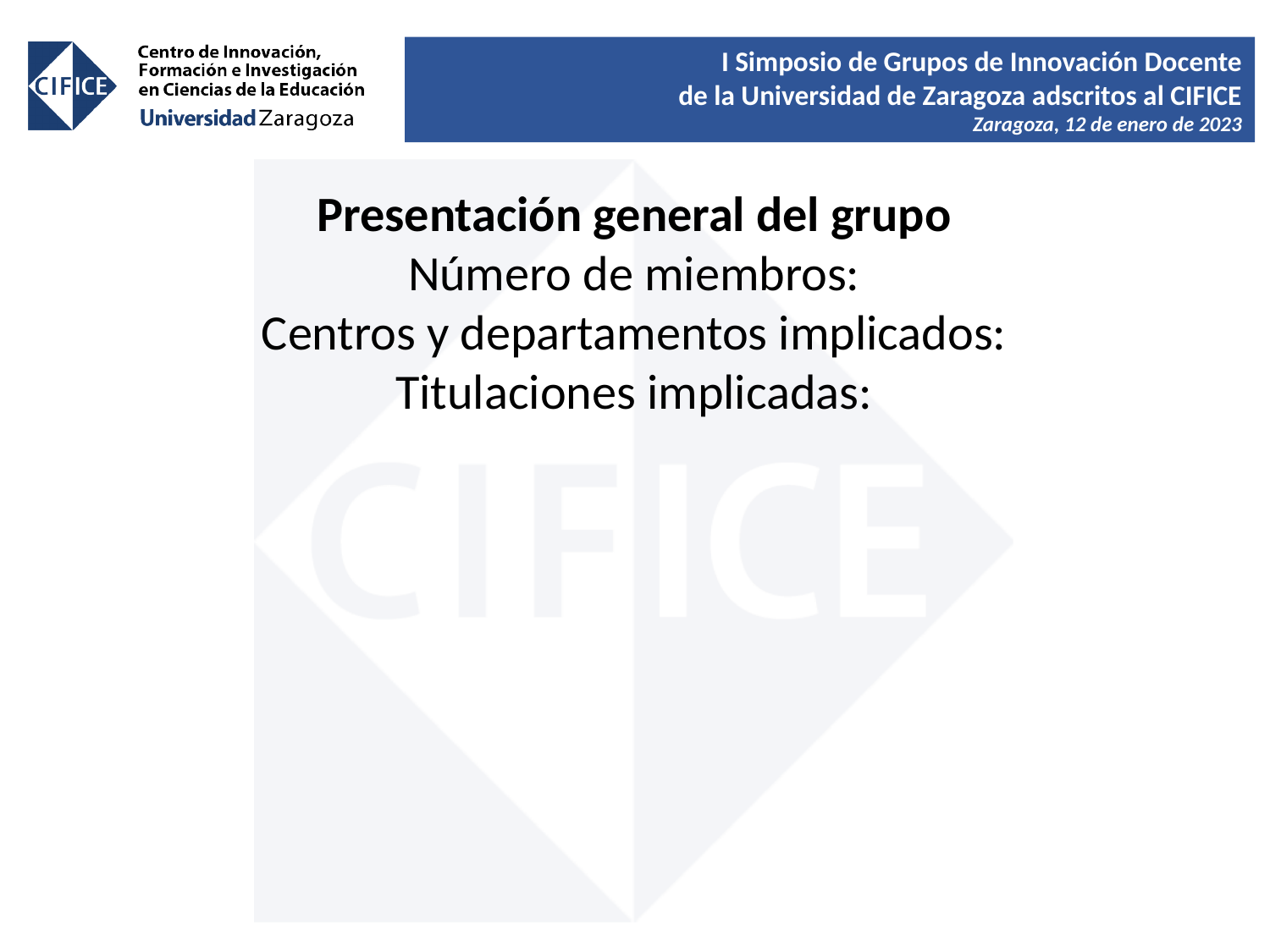

Presentación general del grupo
Número de miembros:
Centros y departamentos implicados:
Titulaciones implicadas: